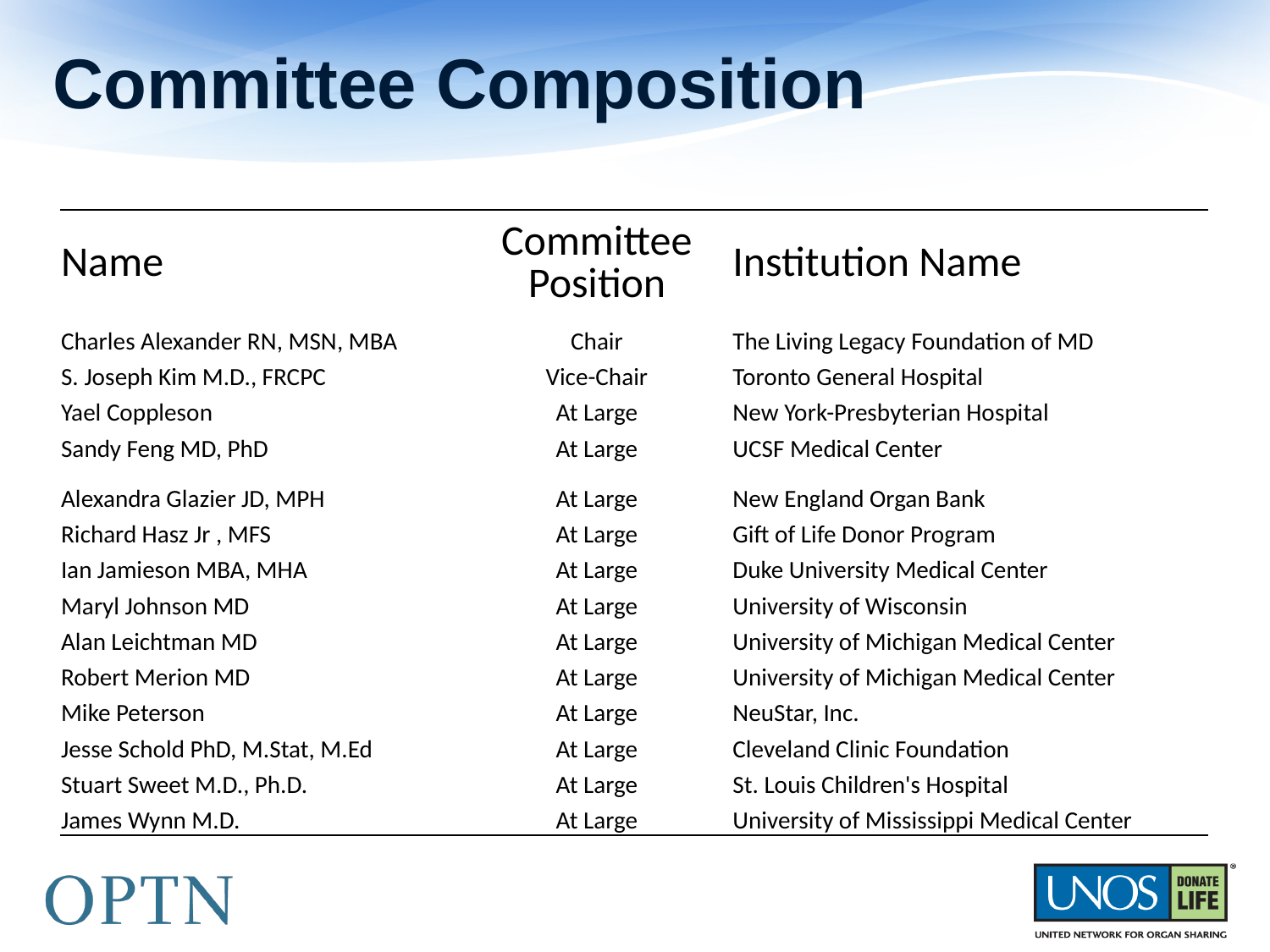

# Committee Composition
| Name | Committee Position | Institution Name |
| --- | --- | --- |
| Charles Alexander RN, MSN, MBA | Chair | The Living Legacy Foundation of MD |
| S. Joseph Kim M.D., FRCPC | Vice-Chair | Toronto General Hospital |
| Yael Coppleson | At Large | New York-Presbyterian Hospital |
| Sandy Feng MD, PhD | At Large | UCSF Medical Center |
| Alexandra Glazier JD, MPH | At Large | New England Organ Bank |
| Richard Hasz Jr , MFS | At Large | Gift of Life Donor Program |
| Ian Jamieson MBA, MHA | At Large | Duke University Medical Center |
| Maryl Johnson MD | At Large | University of Wisconsin |
| Alan Leichtman MD | At Large | University of Michigan Medical Center |
| Robert Merion MD | At Large | University of Michigan Medical Center |
| Mike Peterson | At Large | NeuStar, Inc. |
| Jesse Schold PhD, M.Stat, M.Ed | At Large | Cleveland Clinic Foundation |
| Stuart Sweet M.D., Ph.D. | At Large | St. Louis Children's Hospital |
| James Wynn M.D. | At Large | University of Mississippi Medical Center |